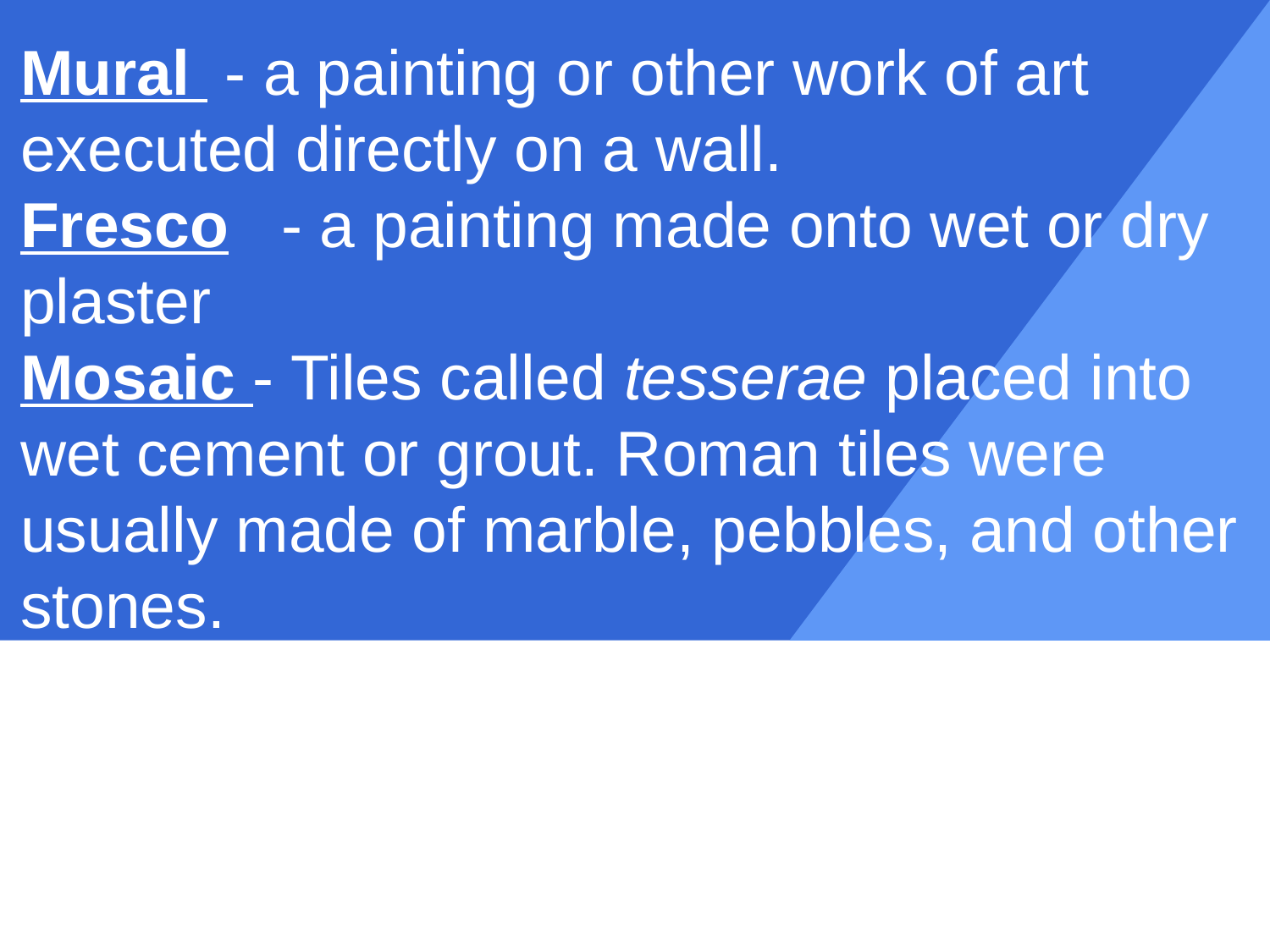

Mural  - a painting or other work of art executed directly on a wall.
Fresco   - a painting made onto wet or dry plaster
Mosaic - Tiles called tesserae placed into wet cement or grout. Roman tiles were usually made of marble, pebbles, and other stones.